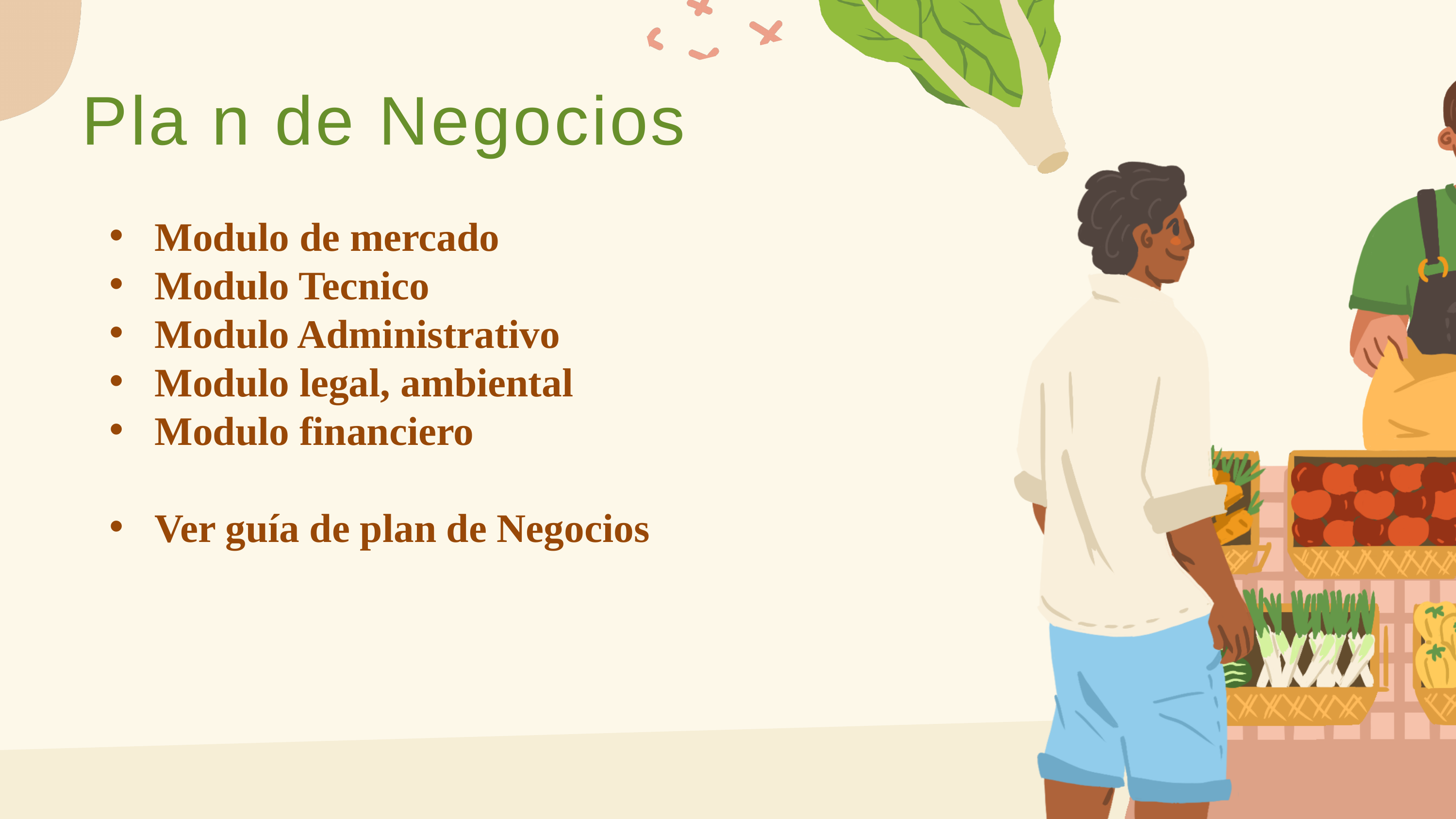

Pla n de Negocios
Modulo de mercado
Modulo Tecnico
Modulo Administrativo
Modulo legal, ambiental
Modulo financiero

Ver guía de plan de Negocios

Minimally processed foods
Processed culinary ingredients
Ultra-processed foods
Processed foods